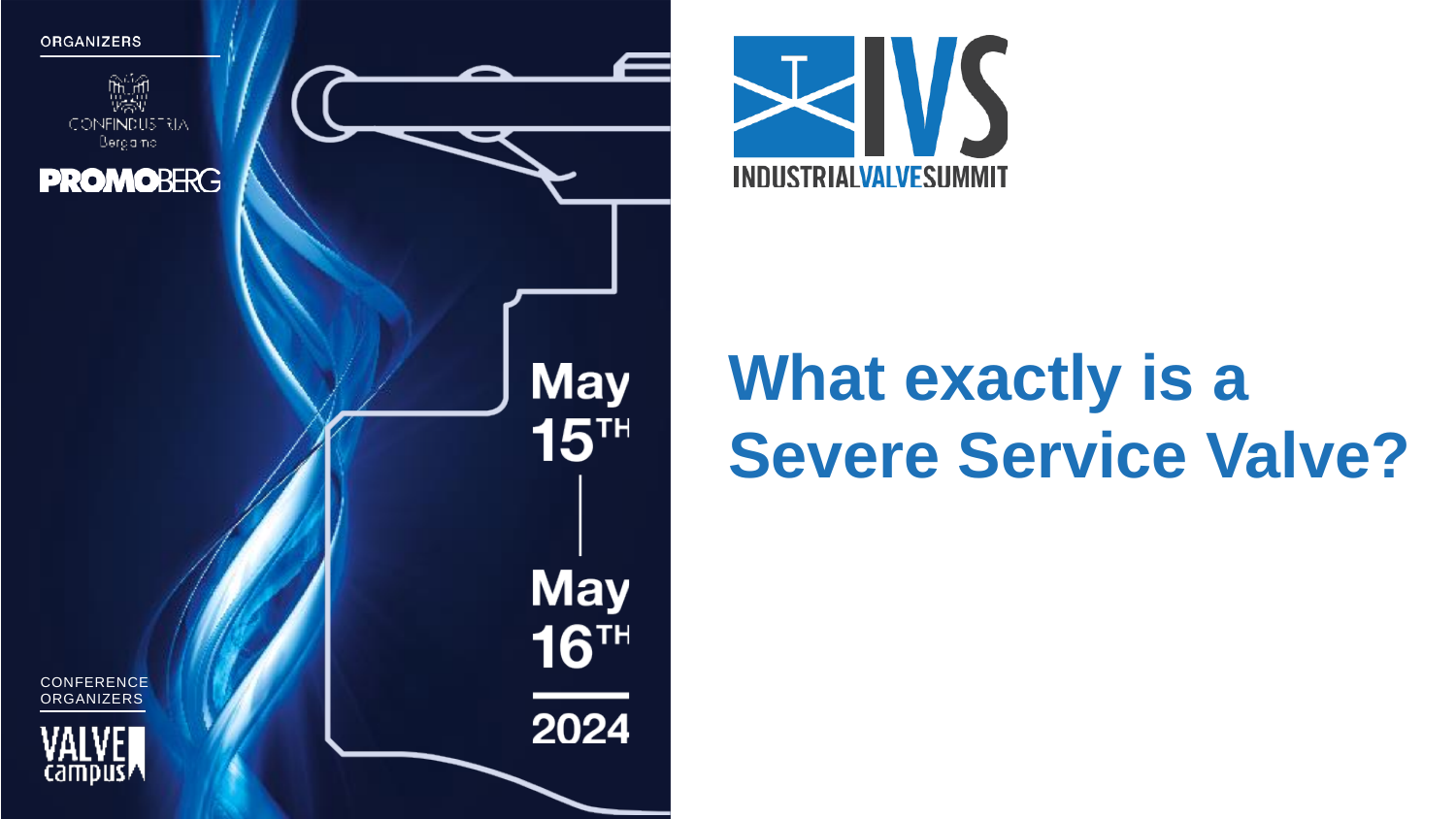

What exactly is a Severe Service Valve?
CONFERENCE
ORGANIZERS